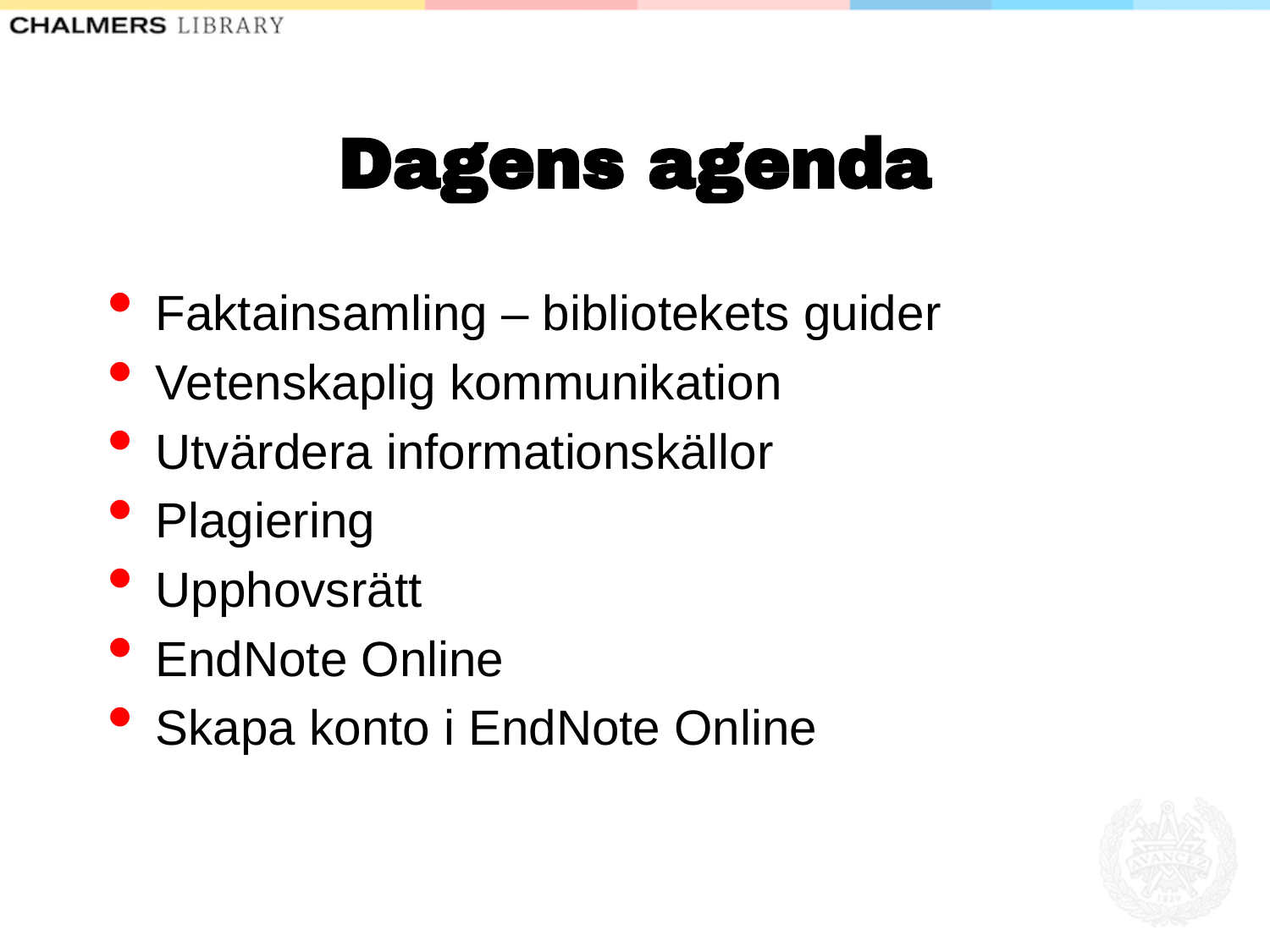

# Dagens agenda
Faktainsamling – bibliotekets guider
Vetenskaplig kommunikation
Utvärdera informationskällor
Plagiering
Upphovsrätt
EndNote Online
Skapa konto i EndNote Online